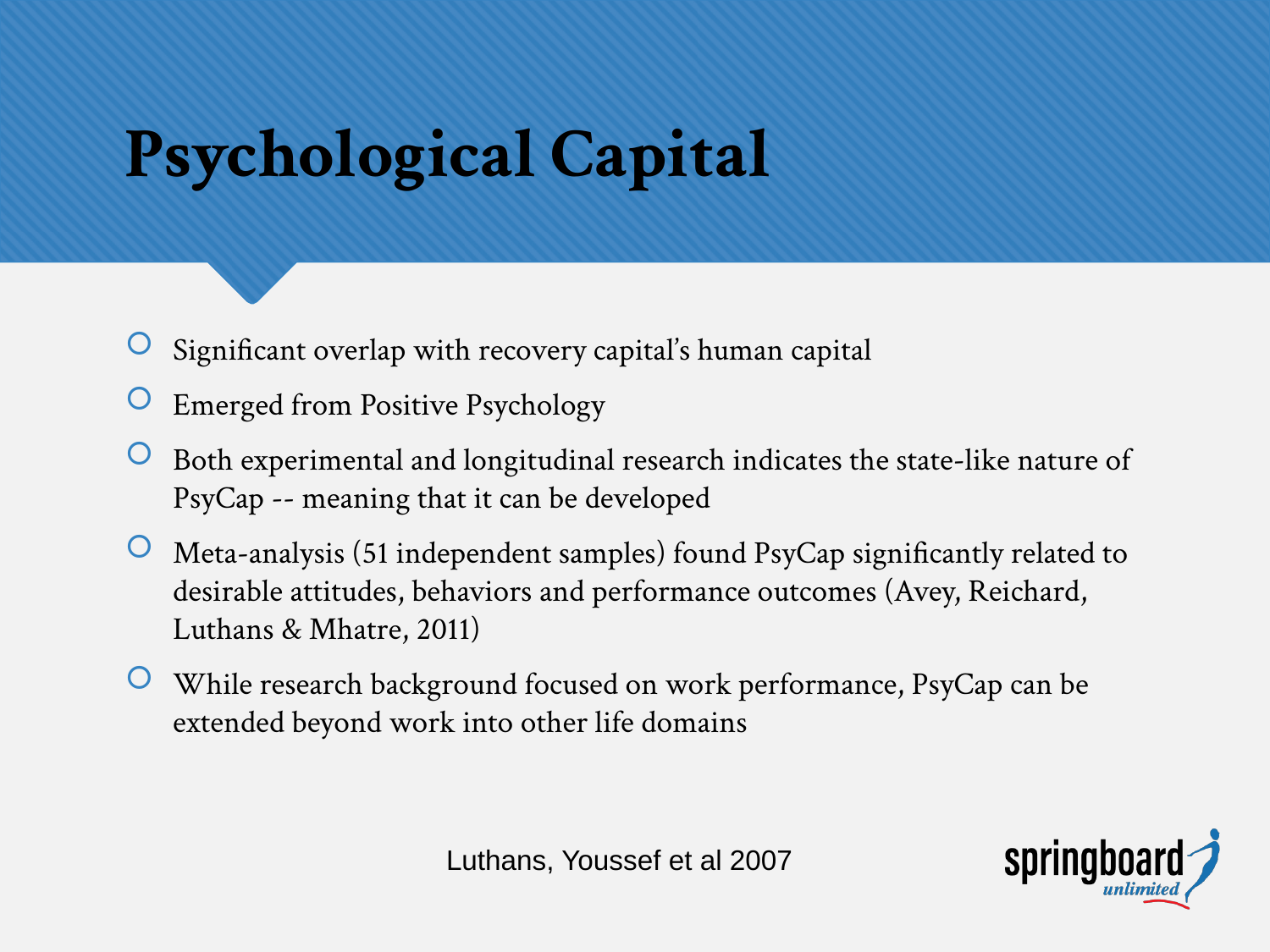

# Psychological Capital
Significant overlap with recovery capital’s human capital
Emerged from Positive Psychology
Both experimental and longitudinal research indicates the state-like nature of PsyCap -- meaning that it can be developed
Meta-analysis (51 independent samples) found PsyCap significantly related to desirable attitudes, behaviors and performance outcomes (Avey, Reichard, Luthans & Mhatre, 2011)
While research background focused on work performance, PsyCap can be extended beyond work into other life domains

Luthans, Youssef et al 2007